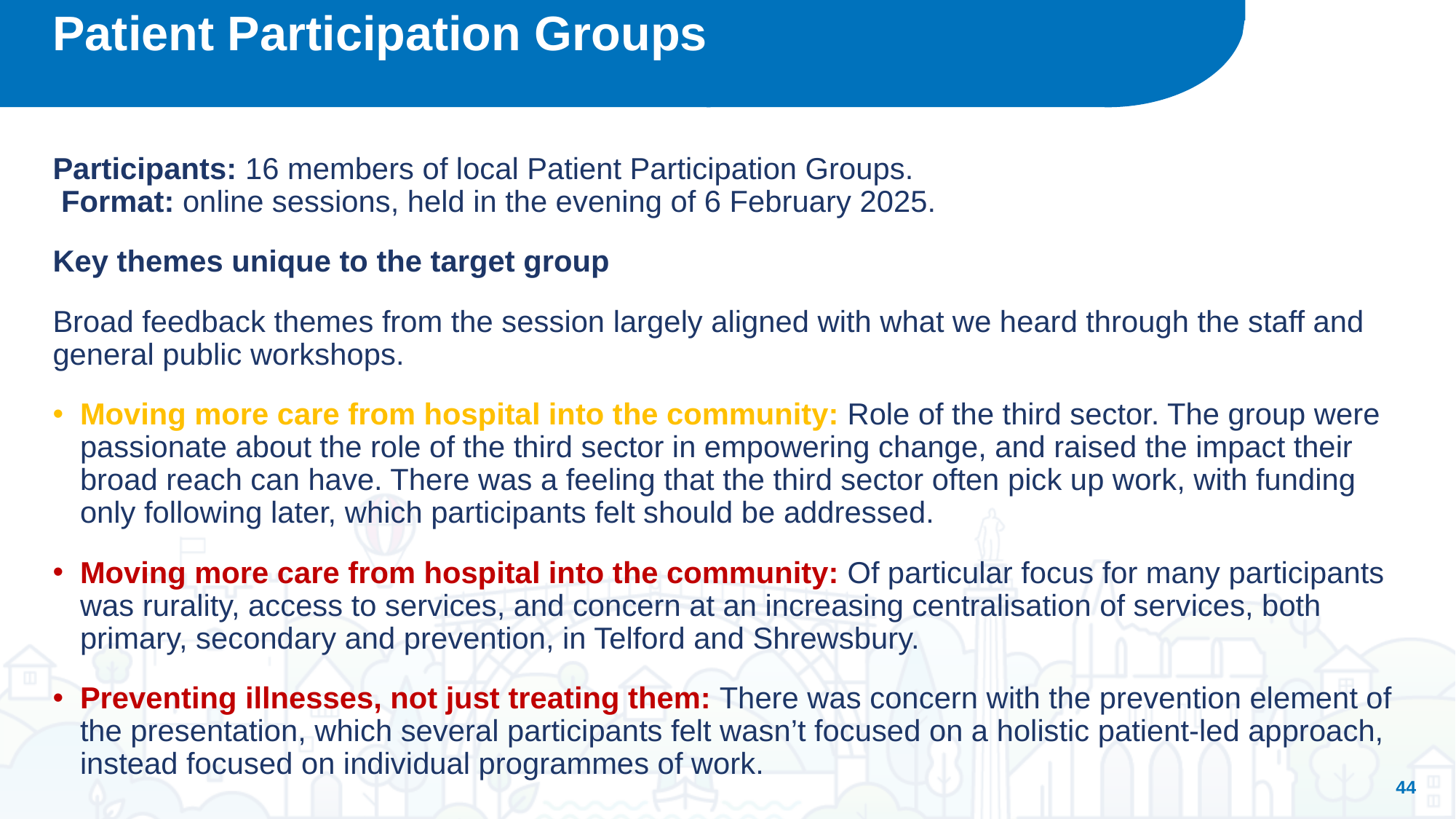

Patient Participation Groups
Participants: 16 members of local Patient Participation Groups.                                                             Format: online sessions, held in the evening of 6 February 2025.
Key themes unique to the target group
Broad feedback themes from the session largely aligned with what we heard through the staff and general public workshops.
Moving more care from hospital into the community: Role of the third sector. The group were passionate about the role of the third sector in empowering change, and raised the impact their broad reach can have. There was a feeling that the third sector often pick up work, with funding only following later, which participants felt should be addressed.
Moving more care from hospital into the community: Of particular focus for many participants was rurality, access to services, and concern at an increasing centralisation of services, both primary, secondary and prevention, in Telford and Shrewsbury.
Preventing illnesses, not just treating them: There was concern with the prevention element of the presentation, which several participants felt wasn’t focused on a holistic patient-led approach, instead focused on individual programmes of work.

44